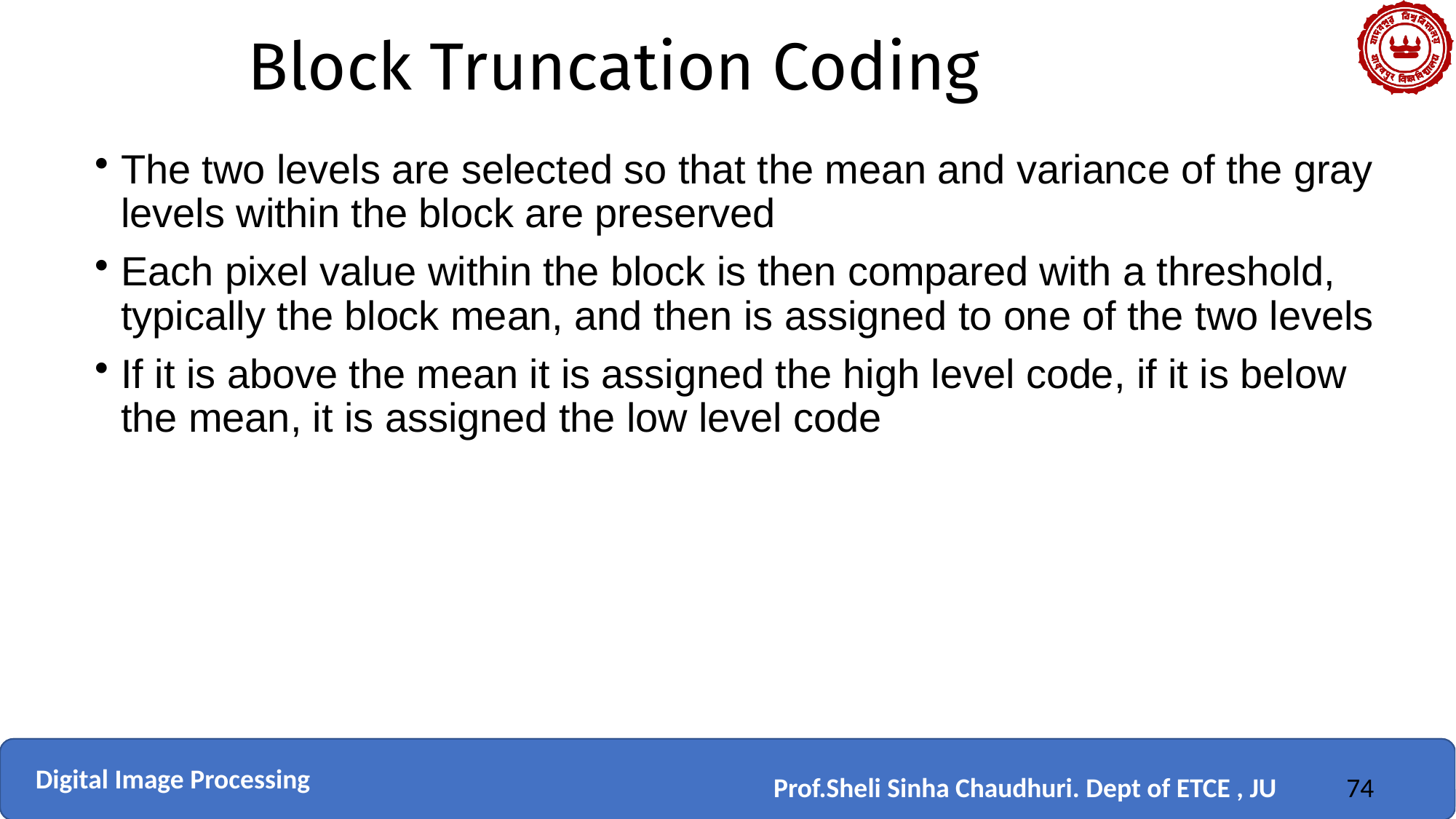

# Block Truncation Coding
The two levels are selected so that the mean and variance of the gray levels within the block are preserved
Each pixel value within the block is then compared with a threshold, typically the block mean, and then is assigned to one of the two levels
If it is above the mean it is assigned the high level code, if it is below the mean, it is assigned the low level code